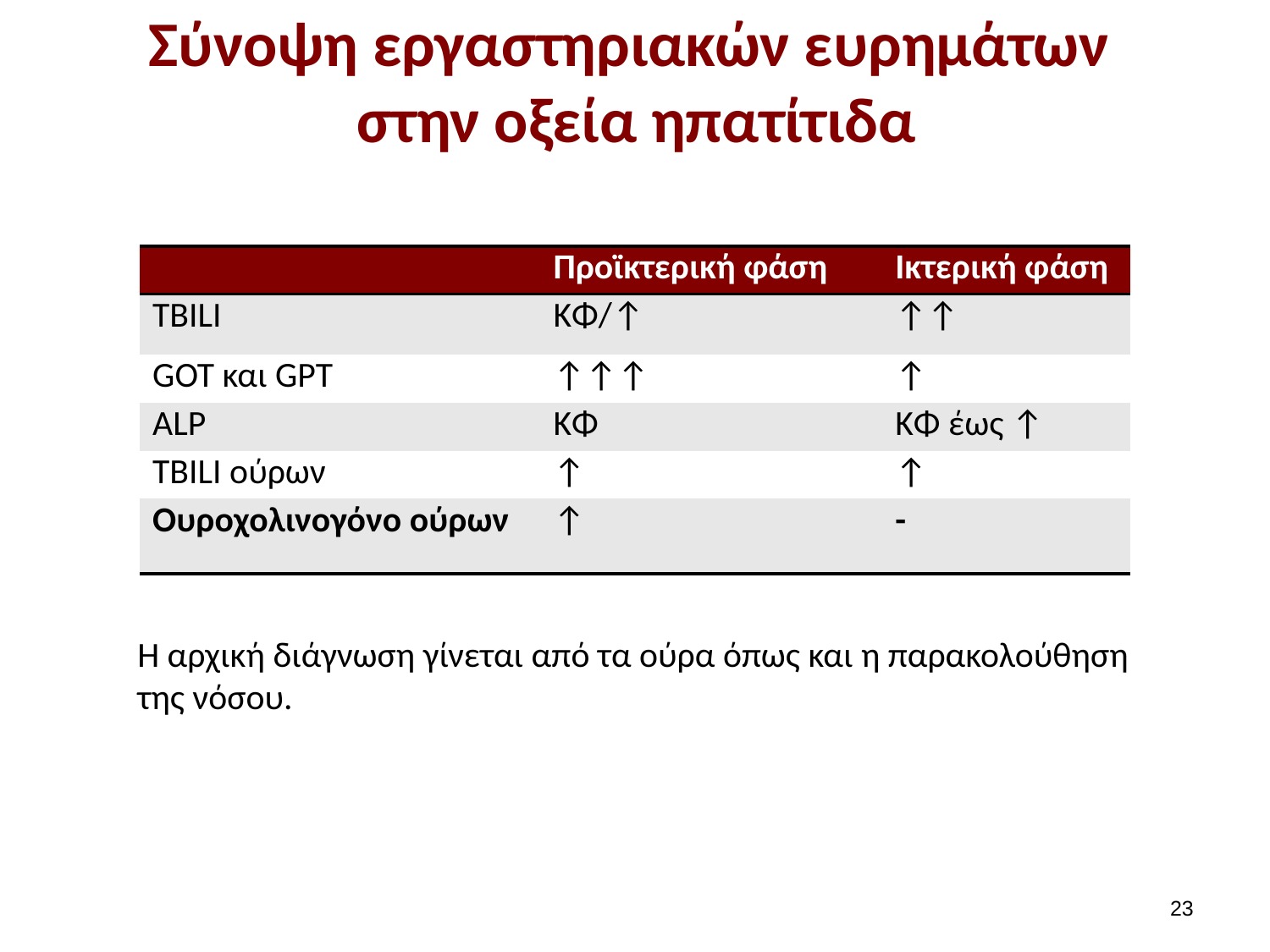

# Σύνοψη εργαστηριακών ευρημάτων στην οξεία ηπατίτιδα
|  | Προϊκτερική φάση | Ικτερική φάση |
| --- | --- | --- |
| TBILI | ΚΦ/↑ | ↑↑ |
| GOT και GPT | ↑↑↑ | ↑ |
| ALP | ΚΦ | ΚΦ έως ↑ |
| TBILI ούρων | ↑ | ↑ |
| Ουροχολινογόνο ούρων | ↑ | - |
Η αρχική διάγνωση γίνεται από τα ούρα όπως και η παρακολούθηση της νόσου.
23